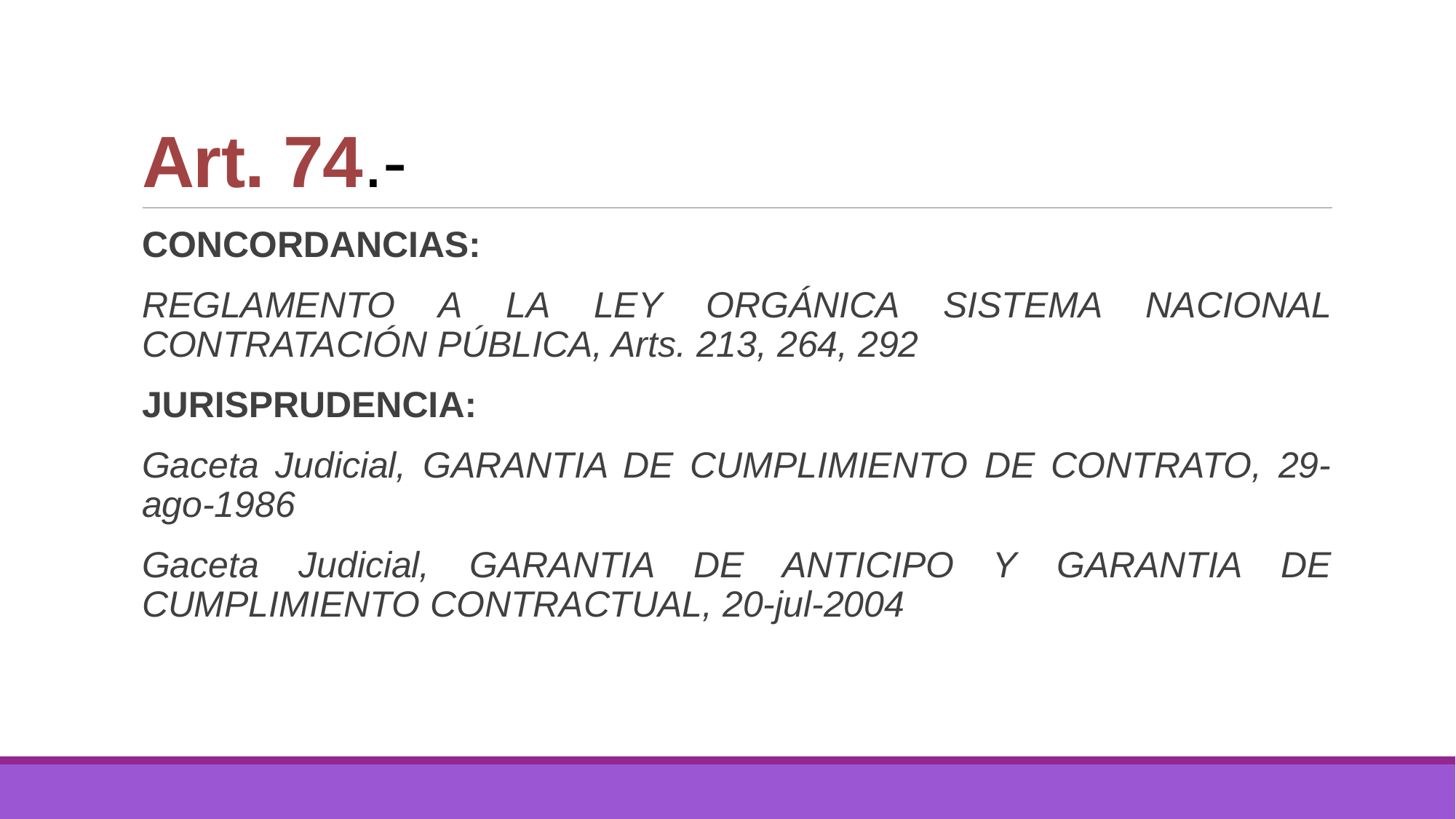

# Art. 74.-
CONCORDANCIAS:
REGLAMENTO A LA LEY ORGÁNICA SISTEMA NACIONAL CONTRATACIÓN PÚBLICA, Arts. 213, 264, 292
JURISPRUDENCIA:
Gaceta Judicial, GARANTIA DE CUMPLIMIENTO DE CONTRATO, 29-ago-1986
Gaceta Judicial, GARANTIA DE ANTICIPO Y GARANTIA DE CUMPLIMIENTO CONTRACTUAL, 20-jul-2004